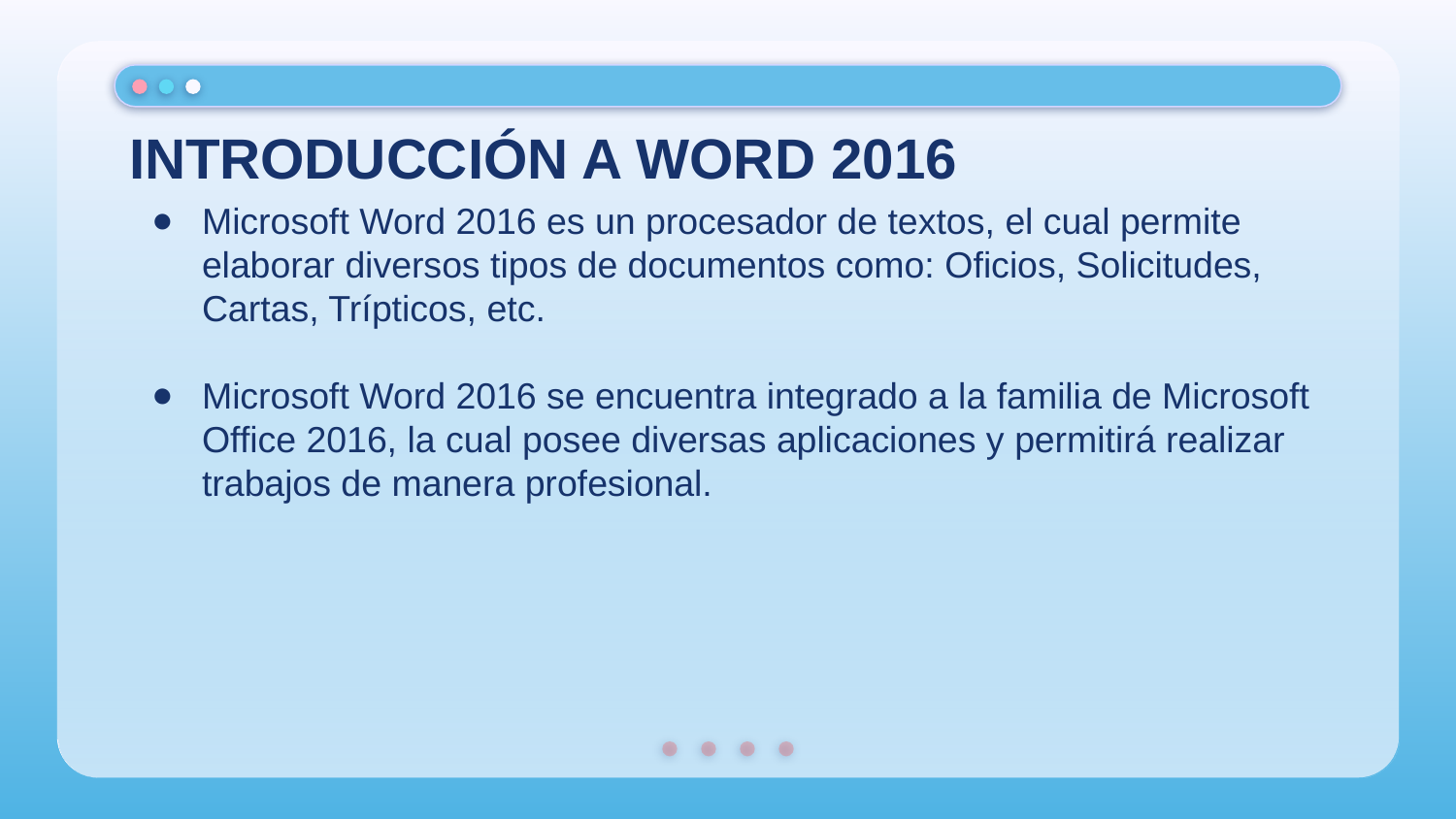

# INTRODUCCIÓN A WORD 2016
Microsoft Word 2016 es un procesador de textos, el cual permite elaborar diversos tipos de documentos como: Oficios, Solicitudes, Cartas, Trípticos, etc.

Microsoft Word 2016 se encuentra integrado a la familia de Microsoft Office 2016, la cual posee diversas aplicaciones y permitirá realizar trabajos de manera profesional.